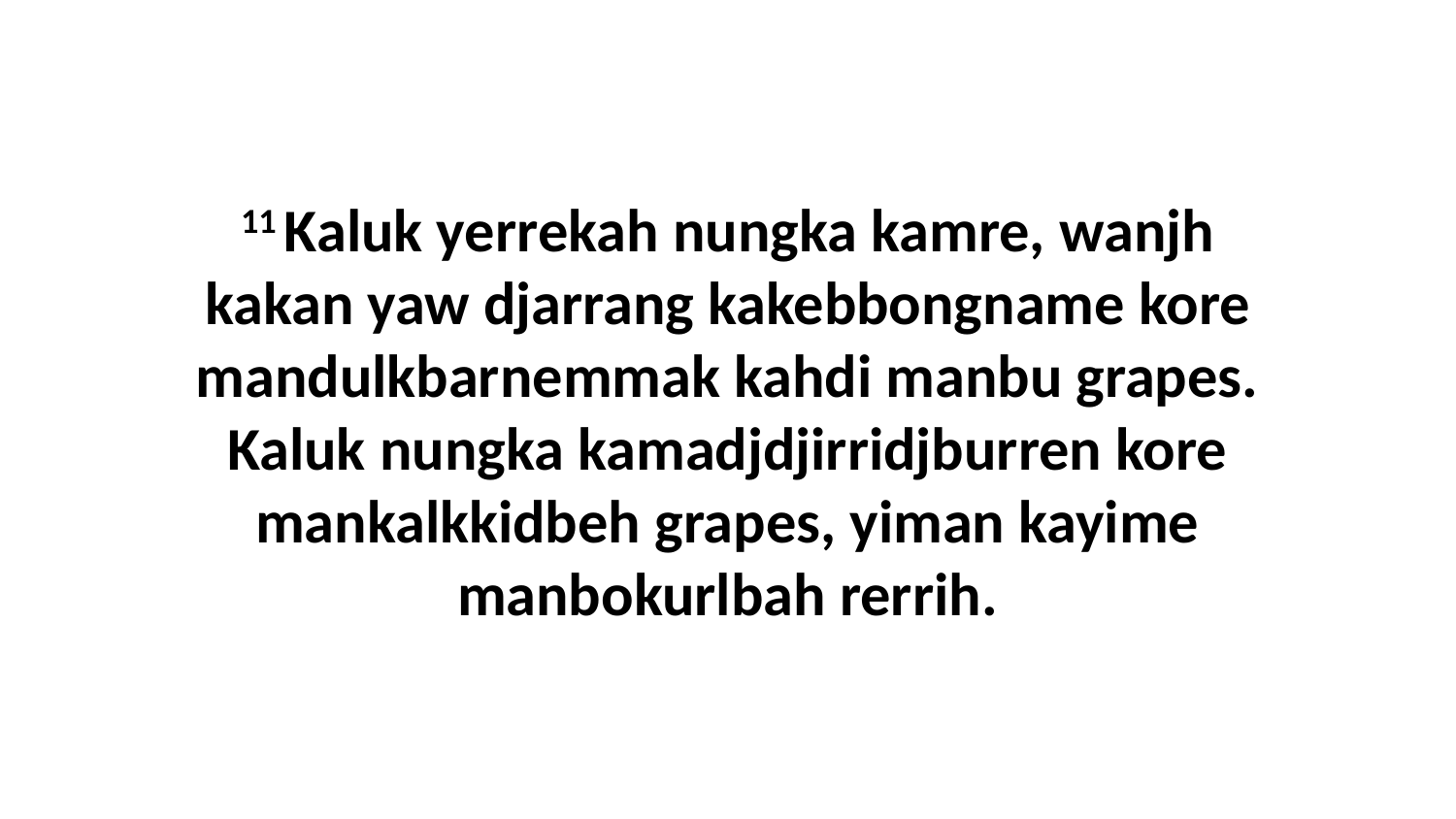

11 Kaluk yerrekah nungka kamre, wanjh kakan yaw djarrang kakebbongname kore mandulkbarnemmak kahdi manbu grapes. Kaluk nungka kamadjdjirridjburren kore mankalkkidbeh grapes, yiman kayime manbokurlbah rerrih.